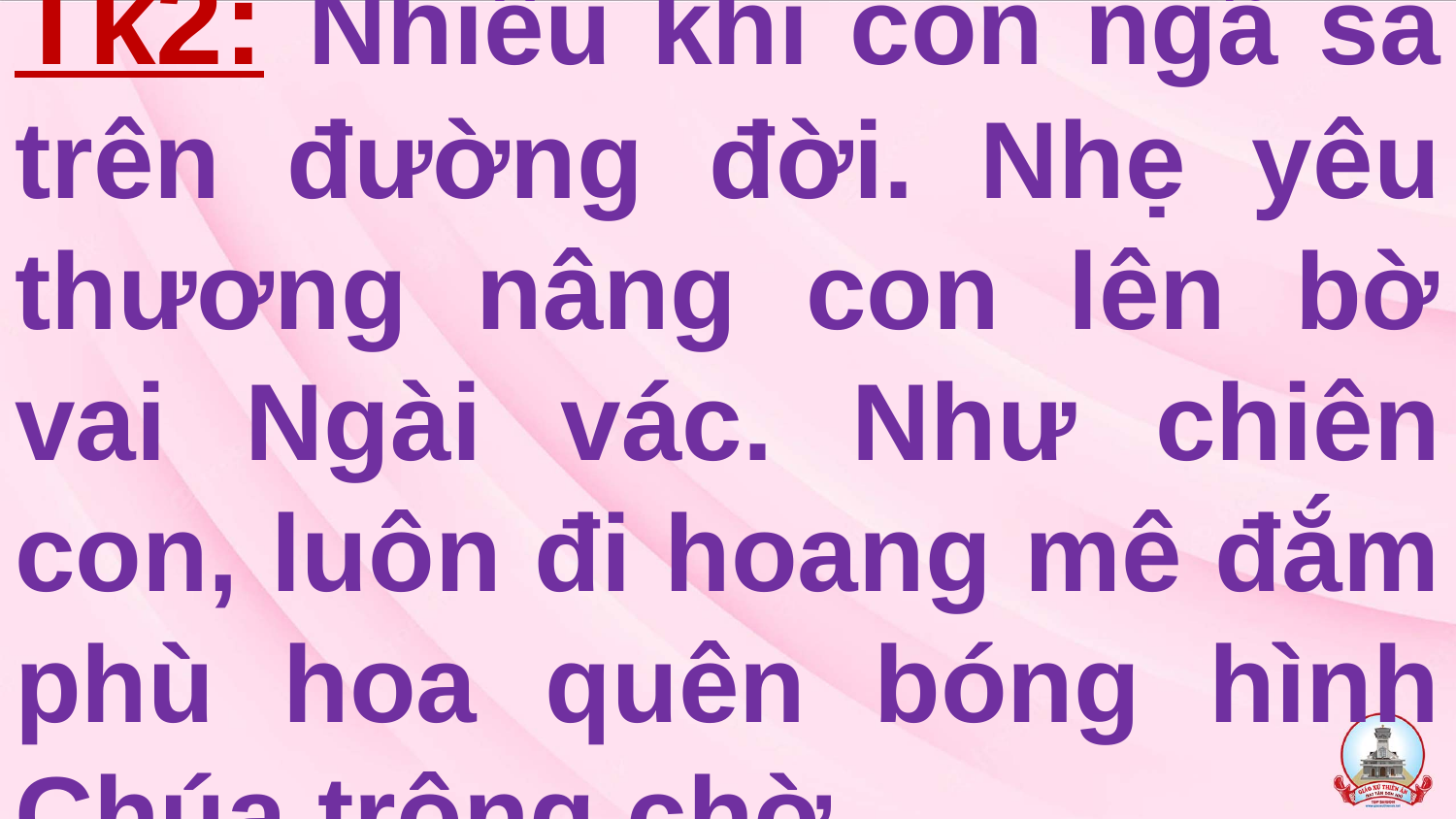

# Tk2: Nhiều khi con ngã sa trên đường đời. Nhẹ yêu thương nâng con lên bờ vai Ngài vác. Như chiên con, luôn đi hoang mê đắm phù hoa quên bóng hình Chúa trông chờ.